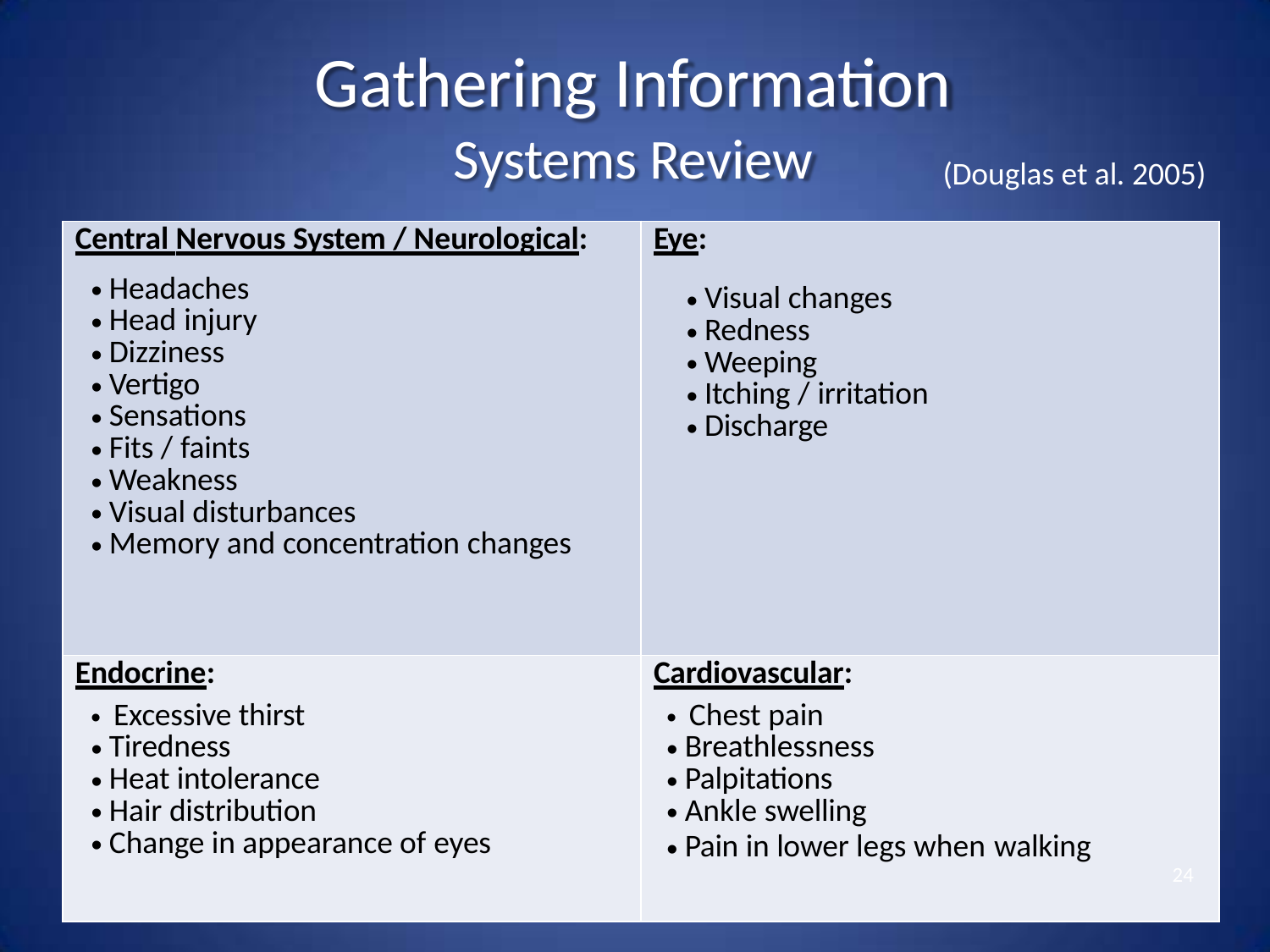

# Gathering Information

Systems Review
(Douglas et al. 2005)
| Central Nervous System / Neurological: Headaches Head injury Dizziness Vertigo Sensations Fits / faints Weakness Visual disturbances Memory and concentration changes | Eye: Visual changes Redness Weeping Itching / irritation Discharge |
| --- | --- |
| Endocrine: Excessive thirst Tiredness Heat intolerance Hair distribution Change in appearance of eyes | Cardiovascular: Chest pain Breathlessness Palpitations Ankle swelling Pain in lower legs when walking 24 |